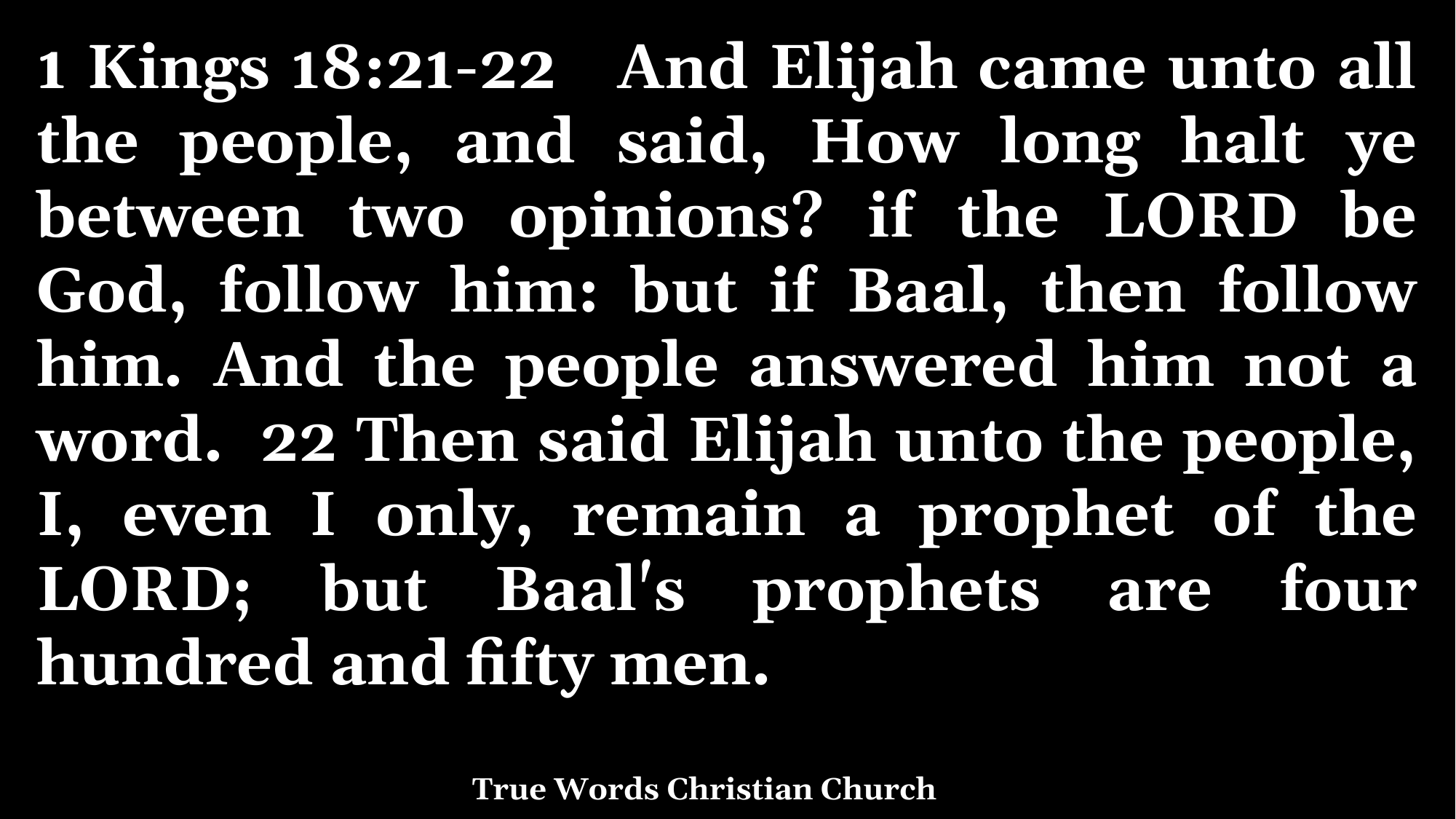

1 Kings 18:21-22   And Elijah came unto all the people, and said, How long halt ye between two opinions? if the LORD be God, follow him: but if Baal, then follow him. And the people answered him not a word.  22 Then said Elijah unto the people, I, even I only, remain a prophet of the LORD; but Baal's prophets are four hundred and fifty men.
True Words Christian Church